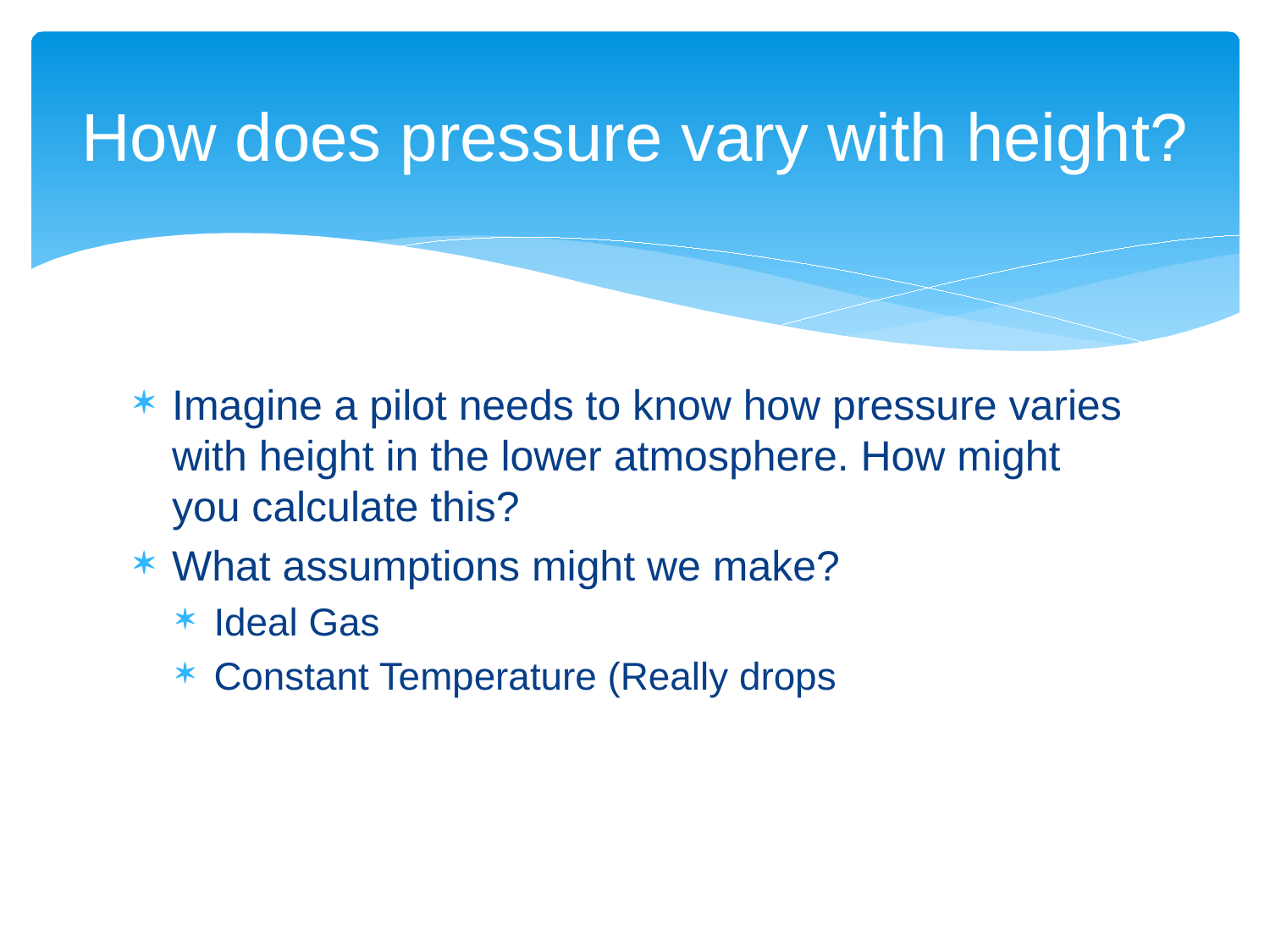

# How does pressure vary with height?
Imagine a pilot needs to know how pressure varies with height in the lower atmosphere. How might you calculate this?
What assumptions might we make?
Ideal Gas
Constant Temperature (Really drops